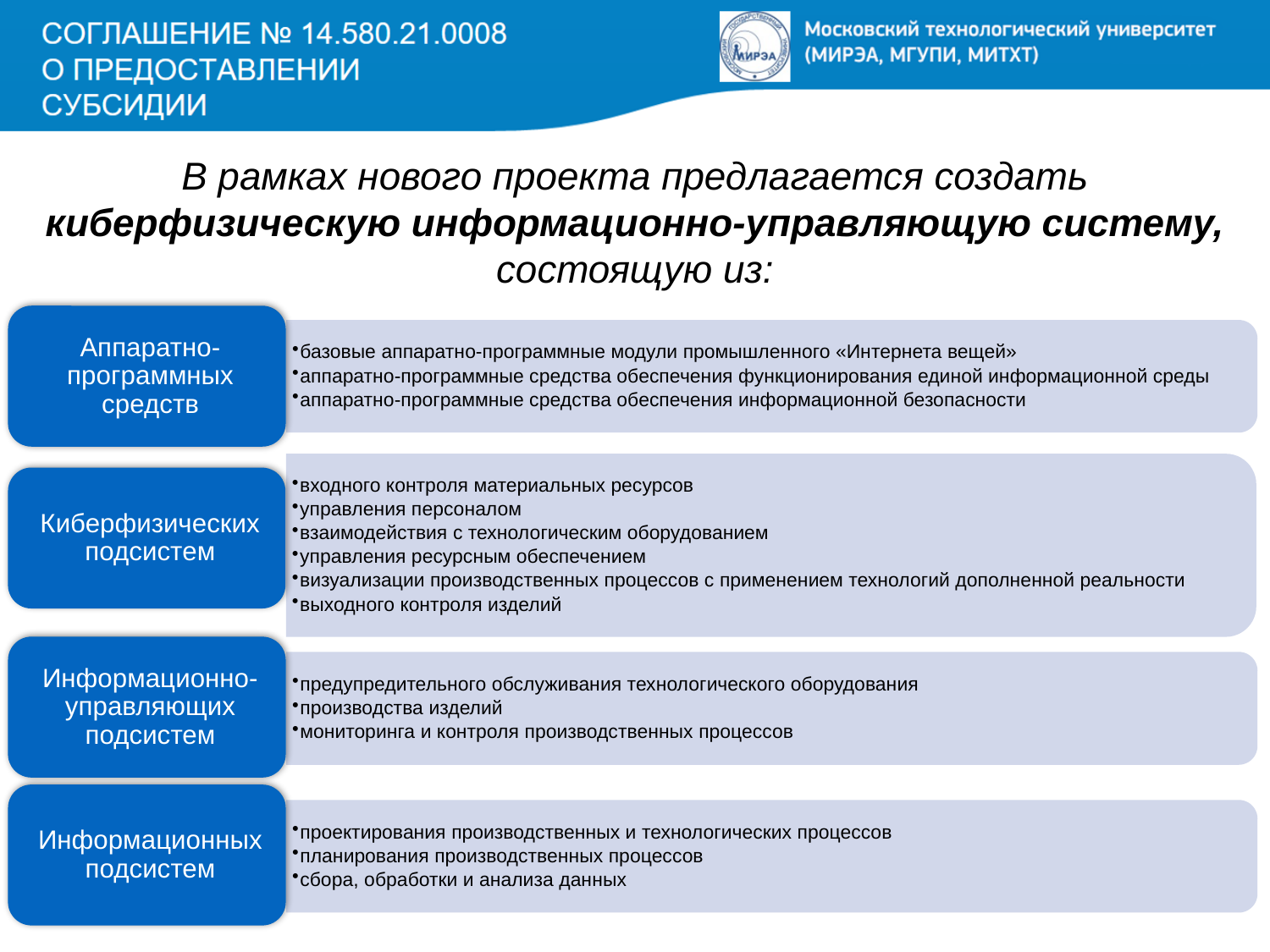

В рамках нового проекта предлагается создать киберфизическую информационно-управляющую систему, состоящую из:
базовые аппаратно-программные модули промышленного «Интернета вещей»
аппаратно-программные средства обеспечения функционирования единой информационной среды
аппаратно-программные средства обеспечения информационной безопасности
Аппаратно-программных средств
входного контроля материальных ресурсов
управления персоналом
взаимодействия с технологическим оборудованием
управления ресурсным обеспечением
визуализации производственных процессов с применением технологий дополненной реальности
выходного контроля изделий
Киберфизических подсистем
предупредительного обслуживания технологического оборудования
производства изделий
мониторинга и контроля производственных процессов
Информационно-управляющих подсистем
проектирования производственных и технологических процессов
планирования производственных процессов
сбора, обработки и анализа данных
Информационных подсистем